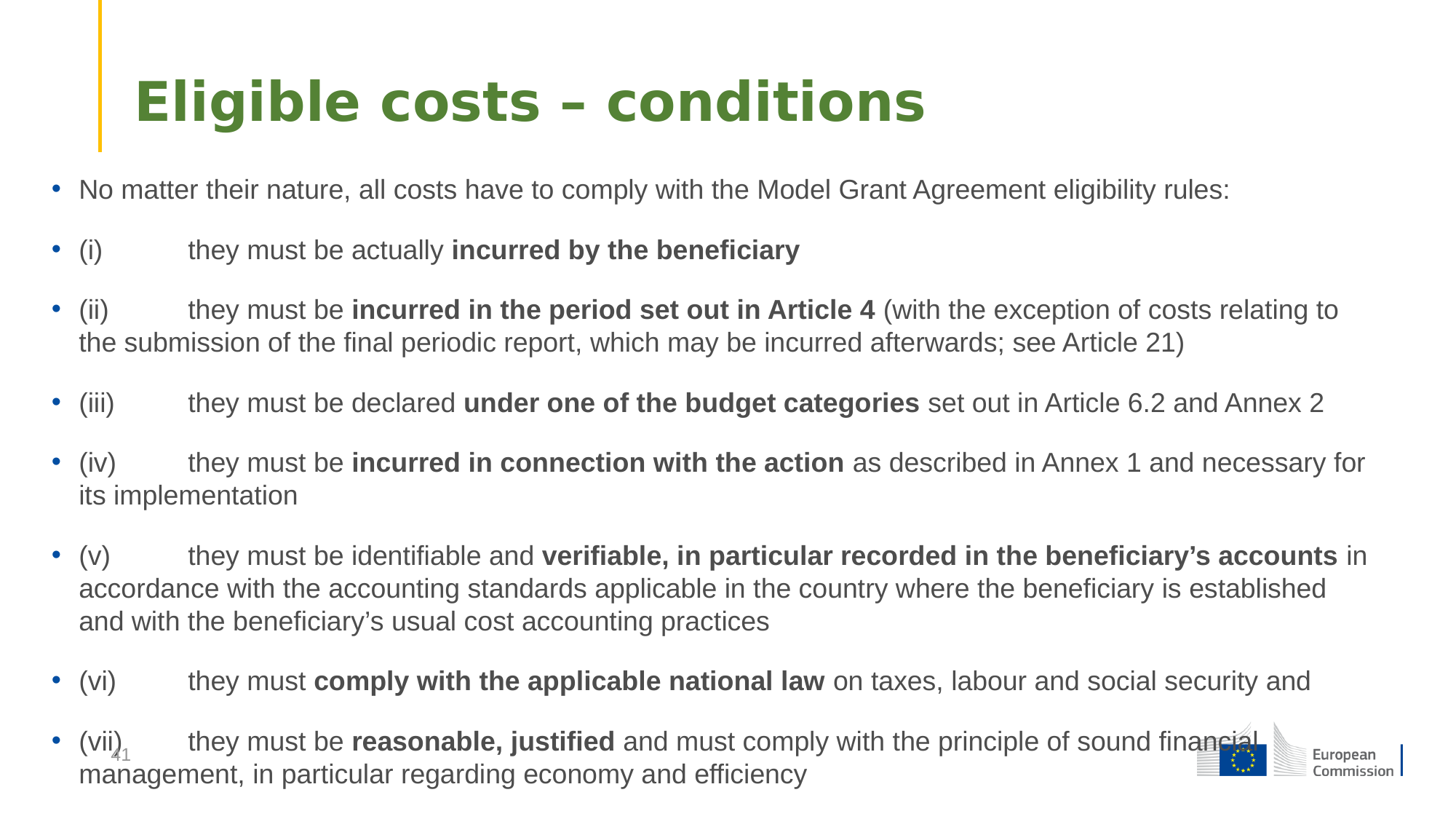

# Eligible costs – conditions
No matter their nature, all costs have to comply with the Model Grant Agreement eligibility rules:
(i)	they must be actually incurred by the beneficiary
(ii)	they must be incurred in the period set out in Article 4 (with the exception of costs relating to the submission of the final periodic report, which may be incurred afterwards; see Article 21)
(iii)	they must be declared under one of the budget categories set out in Article 6.2 and Annex 2
(iv)	they must be incurred in connection with the action as described in Annex 1 and necessary for its implementation
(v)	they must be identifiable and verifiable, in particular recorded in the beneficiary’s accounts in accordance with the accounting standards applicable in the country where the beneficiary is established and with the beneficiary’s usual cost accounting practices
(vi)	they must comply with the applicable national law on taxes, labour and social security and
(vii)	they must be reasonable, justified and must comply with the principle of sound financial management, in particular regarding economy and efficiency
41